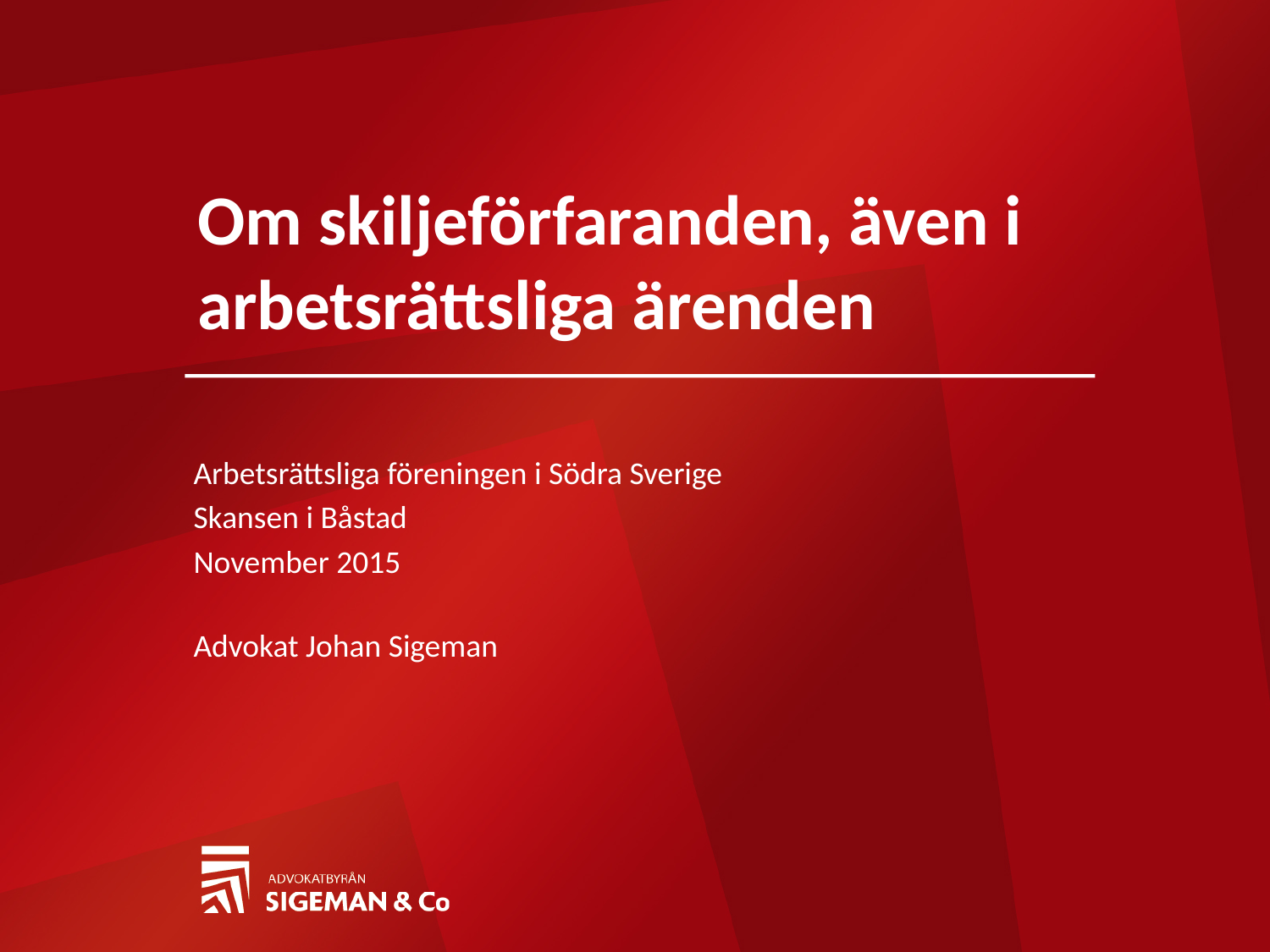

# Om skiljeförfaranden, även i arbetsrättsliga ärenden

Arbetsrättsliga föreningen i Södra Sverige
Skansen i Båstad
November 2015

Advokat Johan Sigeman